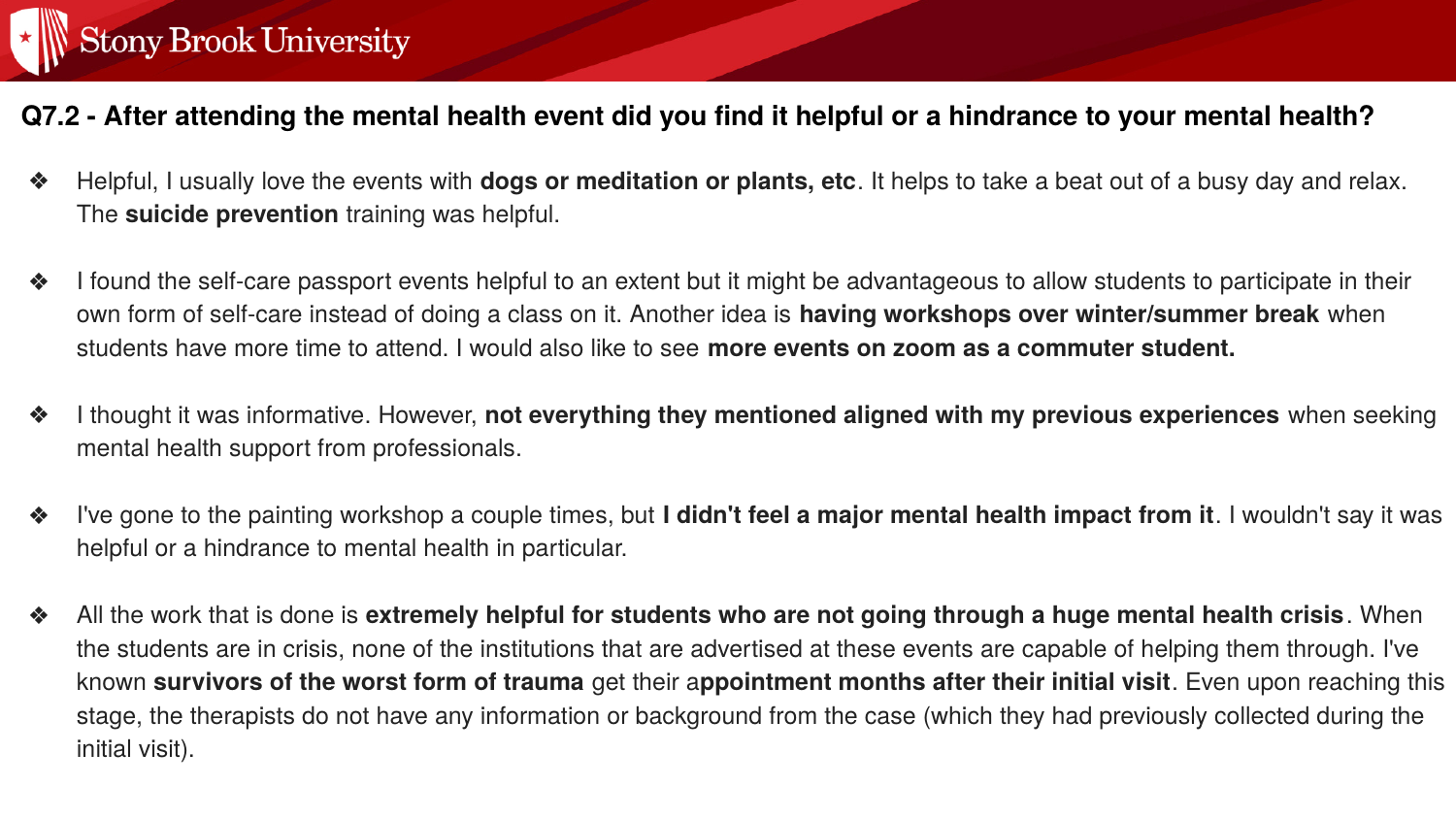

Q7.2 - After attending the mental health event did you find it helpful or a hindrance to your mental health?
Helpful, I usually love the events with dogs or meditation or plants, etc. It helps to take a beat out of a busy day and relax.
The suicide prevention training was helpful.

I found the self-care passport events helpful to an extent but it might be advantageous to allow students to participate in their own form of self-care instead of doing a class on it. Another idea is having workshops over winter/summer break when students have more time to attend. I would also like to see more events on zoom as a commuter student.

I thought it was informative. However, not everything they mentioned aligned with my previous experiences when seeking mental health support from professionals.

I've gone to the painting workshop a couple times, but I didn't feel a major mental health impact from it. I wouldn't say it was helpful or a hindrance to mental health in particular.

All the work that is done is extremely helpful for students who are not going through a huge mental health crisis. When the students are in crisis, none of the institutions that are advertised at these events are capable of helping them through. I've known survivors of the worst form of trauma get their appointment months after their initial visit. Even upon reaching this stage, the therapists do not have any information or background from the case (which they had previously collected during the initial visit).